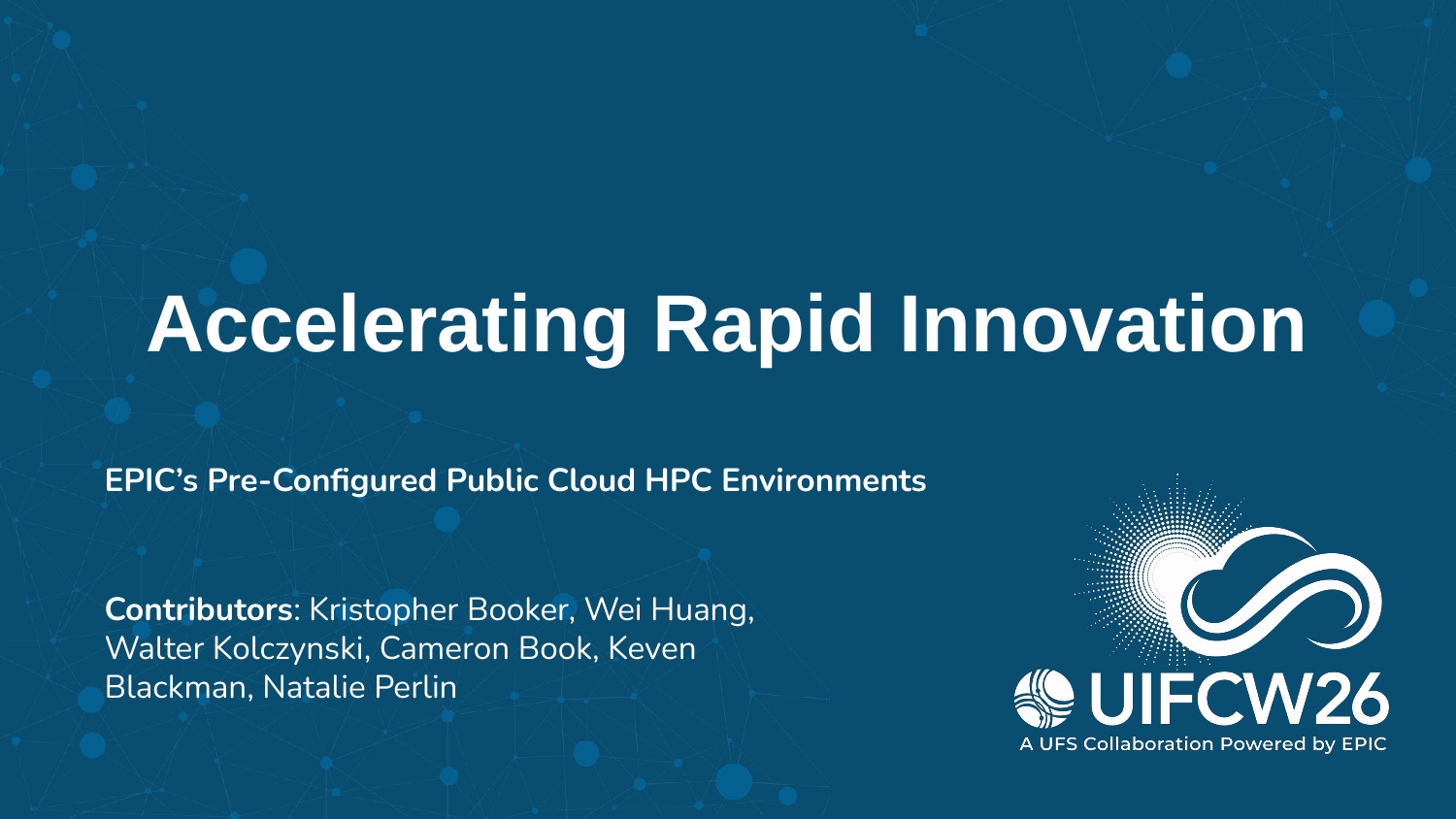

# Accelerating Rapid Innovation
EPIC’s Pre-Configured Public Cloud HPC Environments
Contributors: Kristopher Booker, Wei Huang, Walter Kolczynski, Cameron Book, Keven Blackman, Natalie Perlin